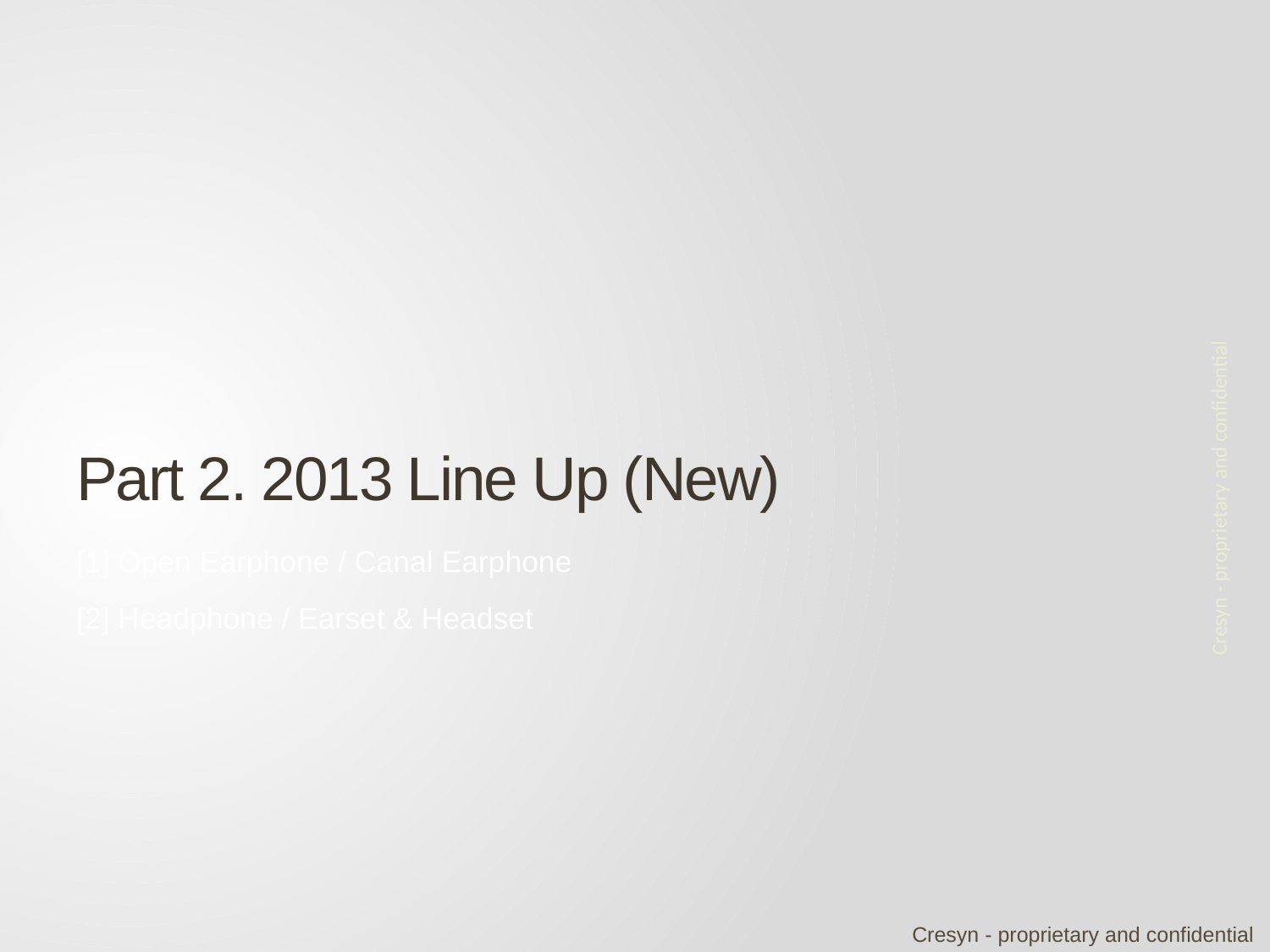

Part 2. 2013 Line Up (New)
Cresyn - proprietary and confidential
[1] Open Earphone / Canal Earphone
[2] Headphone / Earset & Headset